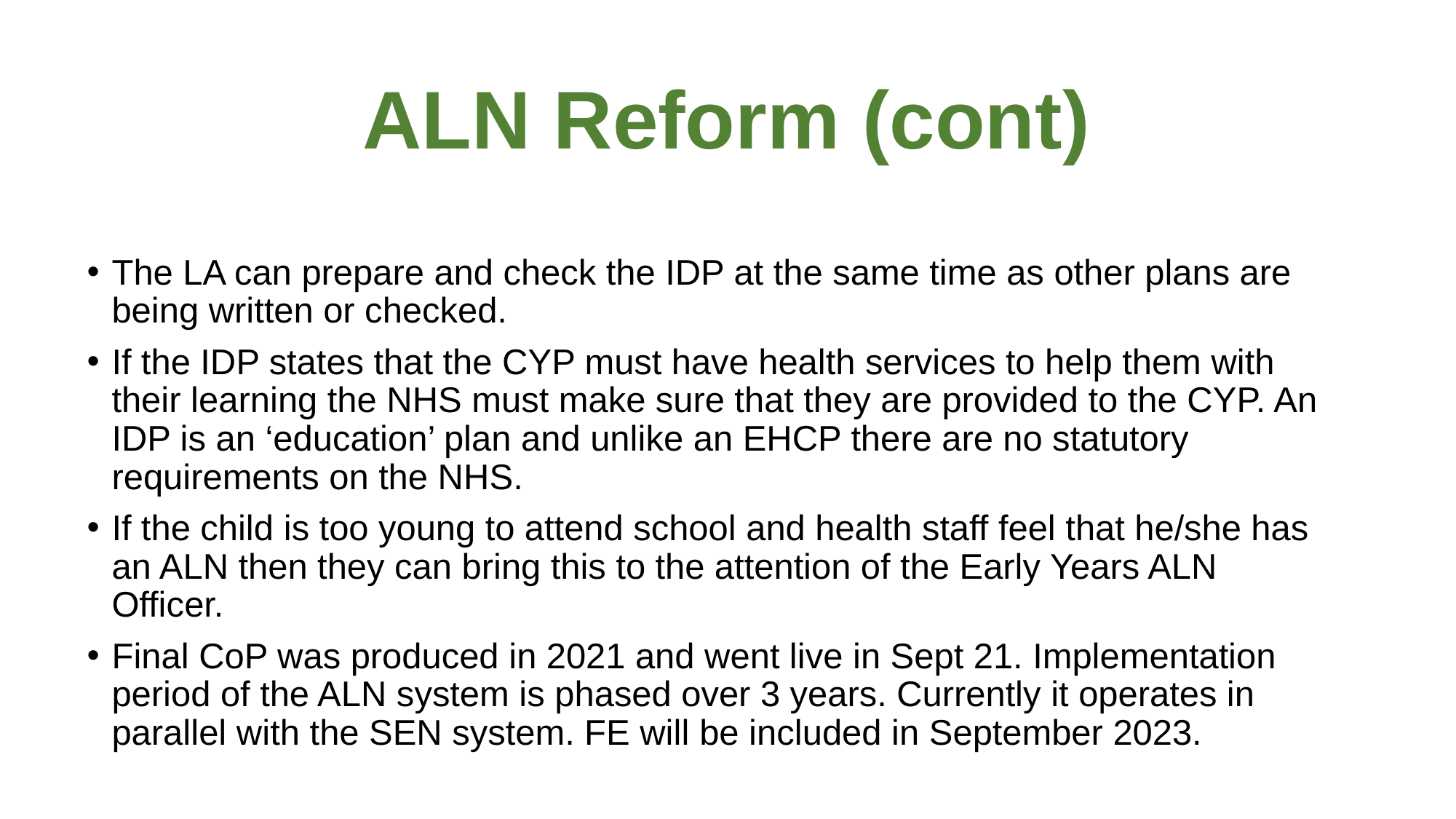

# ALN Reform (cont)
The LA can prepare and check the IDP at the same time as other plans are being written or checked.
If the IDP states that the CYP must have health services to help them with their learning the NHS must make sure that they are provided to the CYP. An IDP is an ‘education’ plan and unlike an EHCP there are no statutory requirements on the NHS.
If the child is too young to attend school and health staff feel that he/she has an ALN then they can bring this to the attention of the Early Years ALN Officer.
Final CoP was produced in 2021 and went live in Sept 21. Implementation period of the ALN system is phased over 3 years. Currently it operates in parallel with the SEN system. FE will be included in September 2023.